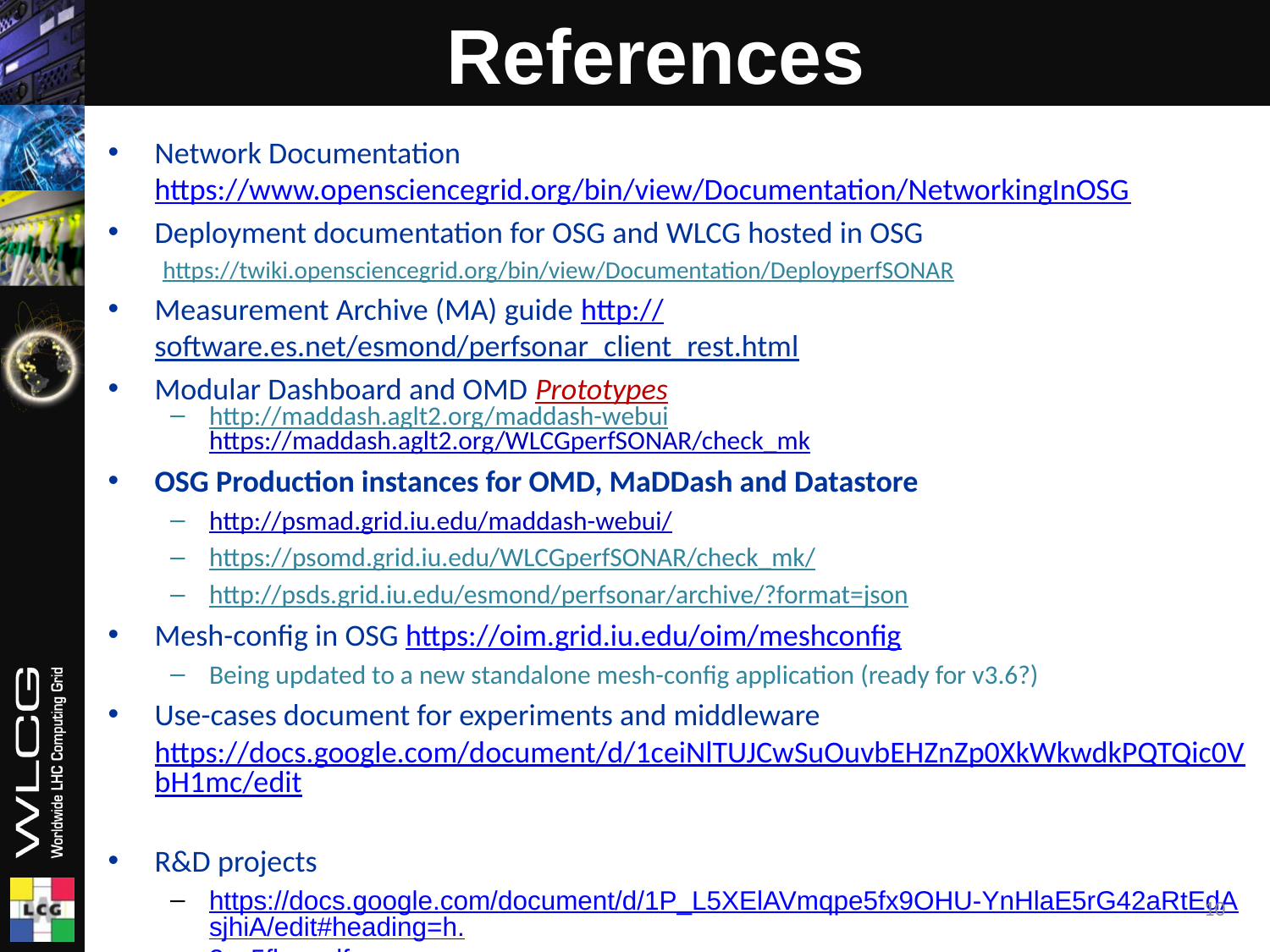

# References
Network Documentation https://www.opensciencegrid.org/bin/view/Documentation/NetworkingInOSG
Deployment documentation for OSG and WLCG hosted in OSG
https://twiki.opensciencegrid.org/bin/view/Documentation/DeployperfSONAR
Measurement Archive (MA) guide http://software.es.net/esmond/perfsonar_client_rest.html
Modular Dashboard and OMD Prototypes
http://maddash.aglt2.org/maddash-webui https://maddash.aglt2.org/WLCGperfSONAR/check_mk
OSG Production instances for OMD, MaDDash and Datastore
http://psmad.grid.iu.edu/maddash-webui/
https://psomd.grid.iu.edu/WLCGperfSONAR/check_mk/
http://psds.grid.iu.edu/esmond/perfsonar/archive/?format=json
Mesh-config in OSG https://oim.grid.iu.edu/oim/meshconfig
Being updated to a new standalone mesh-config application (ready for v3.6?)
Use-cases document for experiments and middleware https://docs.google.com/document/d/1ceiNlTUJCwSuOuvbEHZnZp0XkWkwdkPQTQic0VbH1mc/edit
R&D projects
https://docs.google.com/document/d/1P_L5XElAVmqpe5fx9OHU-YnHlaE5rG42aRtEdAsjhiA/edit#heading=h.3sc5fkcezdfy

10